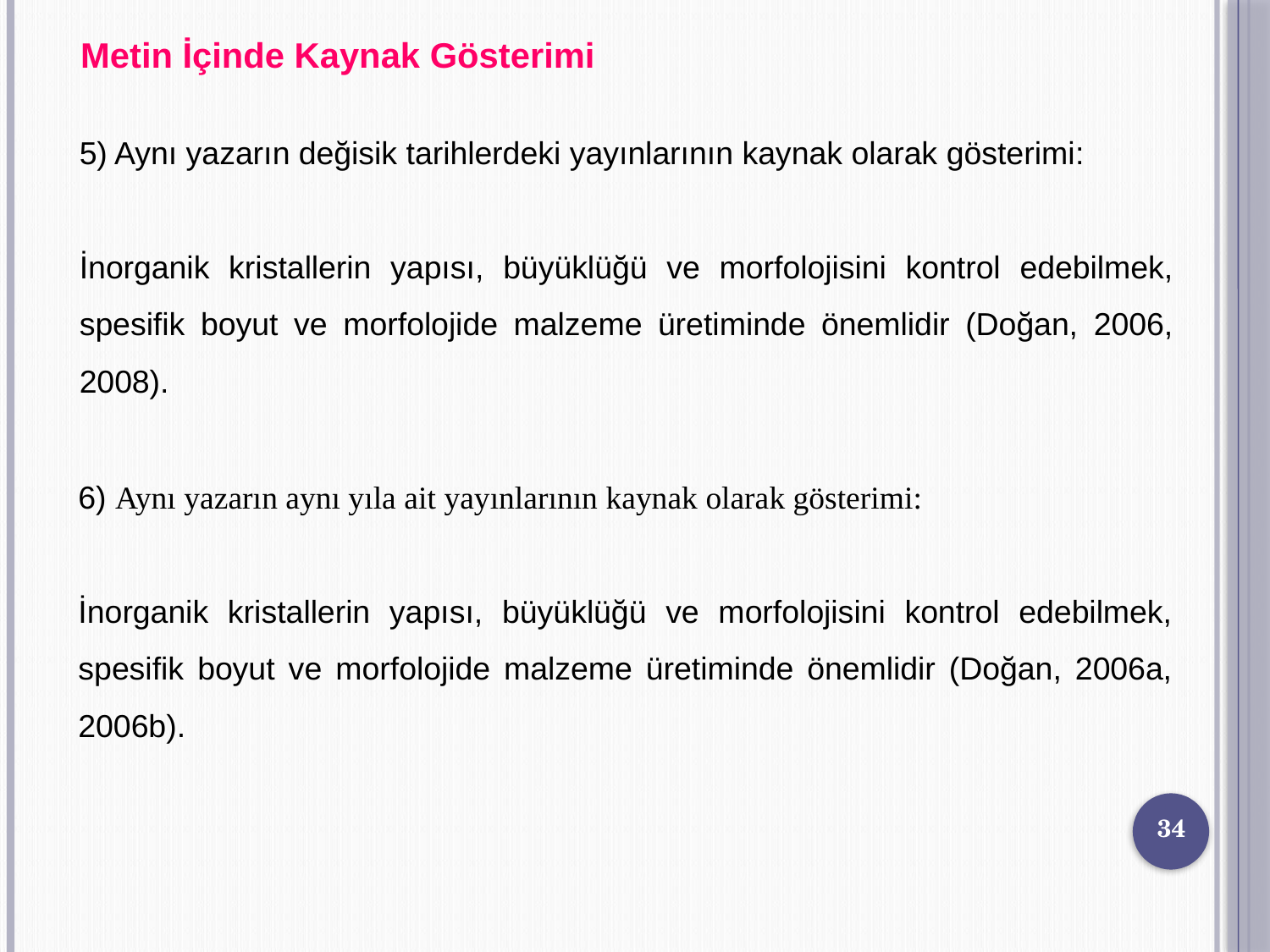

Metin İçinde Kaynak Gösterimi
5) Aynı yazarın değisik tarihlerdeki yayınlarının kaynak olarak gösterimi:

İnorganik kristallerin yapısı, büyüklüğü ve morfolojisini kontrol edebilmek, spesifik boyut ve morfolojide malzeme üretiminde önemlidir (Doğan, 2006, 2008).
6) Aynı yazarın aynı yıla ait yayınlarının kaynak olarak gösterimi:

İnorganik kristallerin yapısı, büyüklüğü ve morfolojisini kontrol edebilmek, spesifik boyut ve morfolojide malzeme üretiminde önemlidir (Doğan, 2006a, 2006b).
34